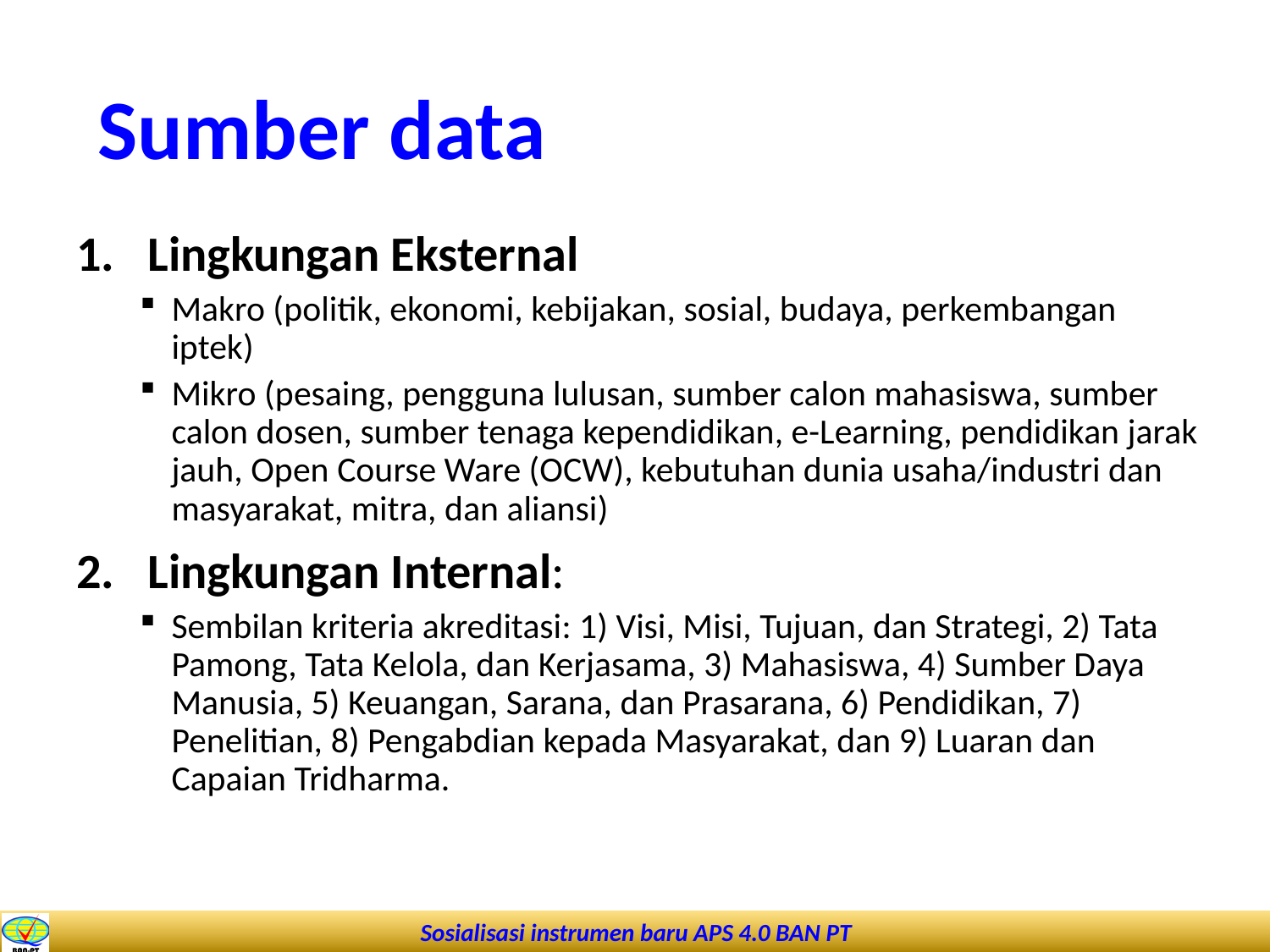

# Sumber data
Lingkungan Eksternal
Makro (politik, ekonomi, kebijakan, sosial, budaya, perkembangan iptek)
Mikro (pesaing, pengguna lulusan, sumber calon mahasiswa, sumber calon dosen, sumber tenaga kependidikan, e-Learning, pendidikan jarak jauh, Open Course Ware (OCW), kebutuhan dunia usaha/industri dan masyarakat, mitra, dan aliansi)
Lingkungan Internal:
Sembilan kriteria akreditasi: 1) Visi, Misi, Tujuan, dan Strategi, 2) Tata Pamong, Tata Kelola, dan Kerjasama, 3) Mahasiswa, 4) Sumber Daya Manusia, 5) Keuangan, Sarana, dan Prasarana, 6) Pendidikan, 7) Penelitian, 8) Pengabdian kepada Masyarakat, dan 9) Luaran dan Capaian Tridharma.